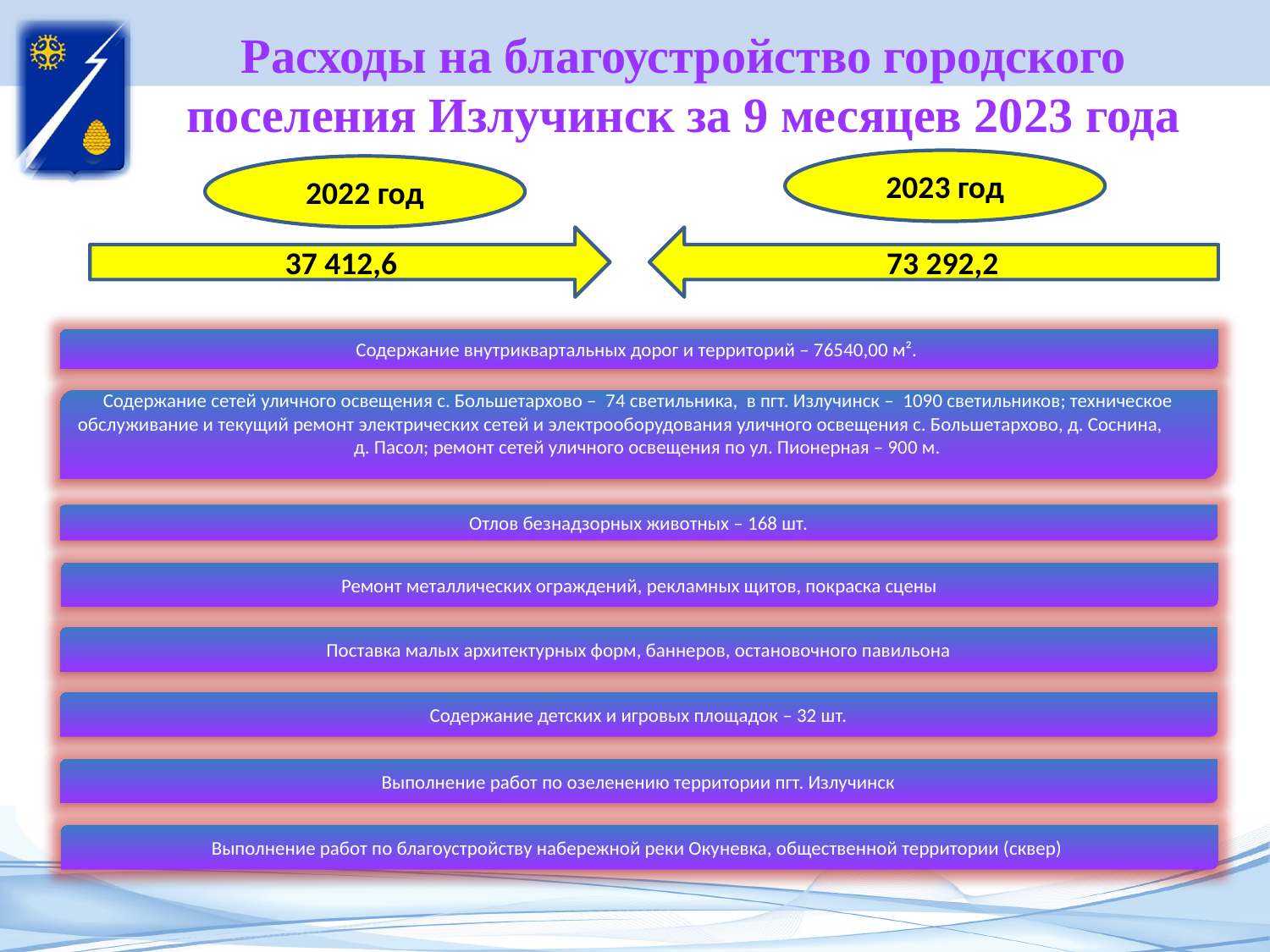

# Расходы на благоустройство городского поселения Излучинск за 9 месяцев 2023 года
2023 год
2022 год
37 412,6
73 292,2
Содержание внутриквартальных дорог и территорий – 76540,00 м².
Содержание сетей уличного освещения с. Большетархово –  74 светильника,  в пгт. Излучинск –  1090 светильников; техническое обслуживание и текущий ремонт электрических сетей и электрооборудования уличного освещения с. Большетархово, д. Соснина,             д. Пасол; ремонт сетей уличного освещения по ул. Пионерная – 900 м.

Отлов безнадзорных животных – 168 шт.

Ремонт металлических ограждений, рекламных щитов, покраска сцены
Поставка малых архитектурных форм, баннеров, остановочного павильона
Содержание детских и игровых площадок – 32 шт.
Выполнение работ по озеленению территории пгт. Излучинск
Выполнение работ по благоустройству набережной реки Окуневка, общественной территории (сквер)